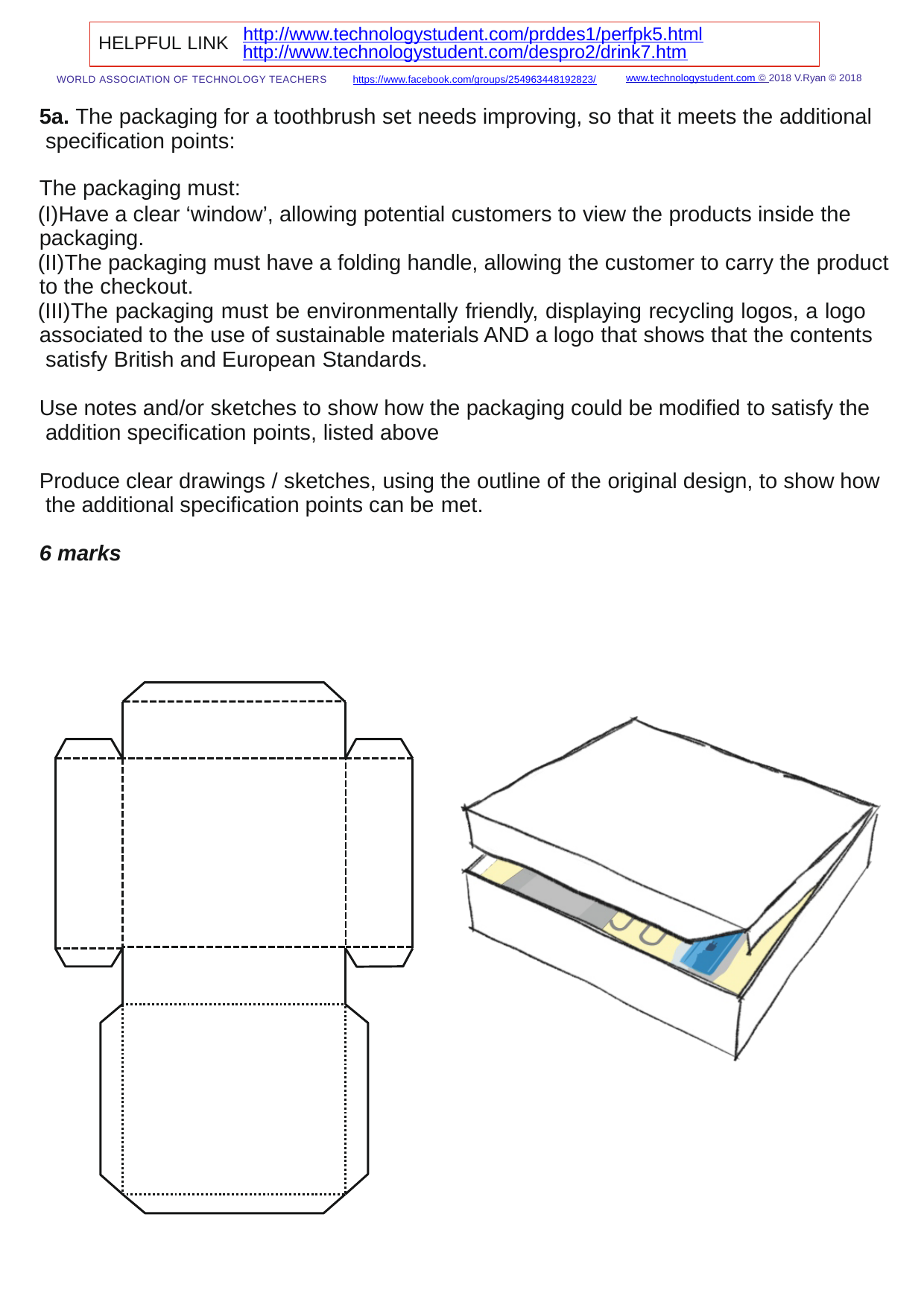

http://www.technologystudent.com/prddes1/perfpk5.html

HELPFUL LINK
http://www.technologystudent.com/despro2/drink7.htm
www.technologystudent.com © 2018 V.Ryan © 2018
WORLD ASSOCIATION OF TECHNOLOGY TEACHERS	https://www.facebook.com/groups/254963448192823/
5a. The packaging for a toothbrush set needs improving, so that it meets the additional  speciﬁcation points:
The packaging must:
Have a clear ‘window’, allowing potential customers to view the products inside the  packaging.
The packaging must have a folding handle, allowing the customer to carry the product  to the checkout.
The packaging must be environmentally friendly, displaying recycling logos, a logo  associated to the use of sustainable materials AND a logo that shows that the contents  satisfy British and European Standards.
Use notes and/or sketches to show how the packaging could be modiﬁed to satisfy the  addition speciﬁcation points, listed above
Produce clear drawings / sketches, using the outline of the original design, to show how  the additional speciﬁcation points can be met.
6 marks